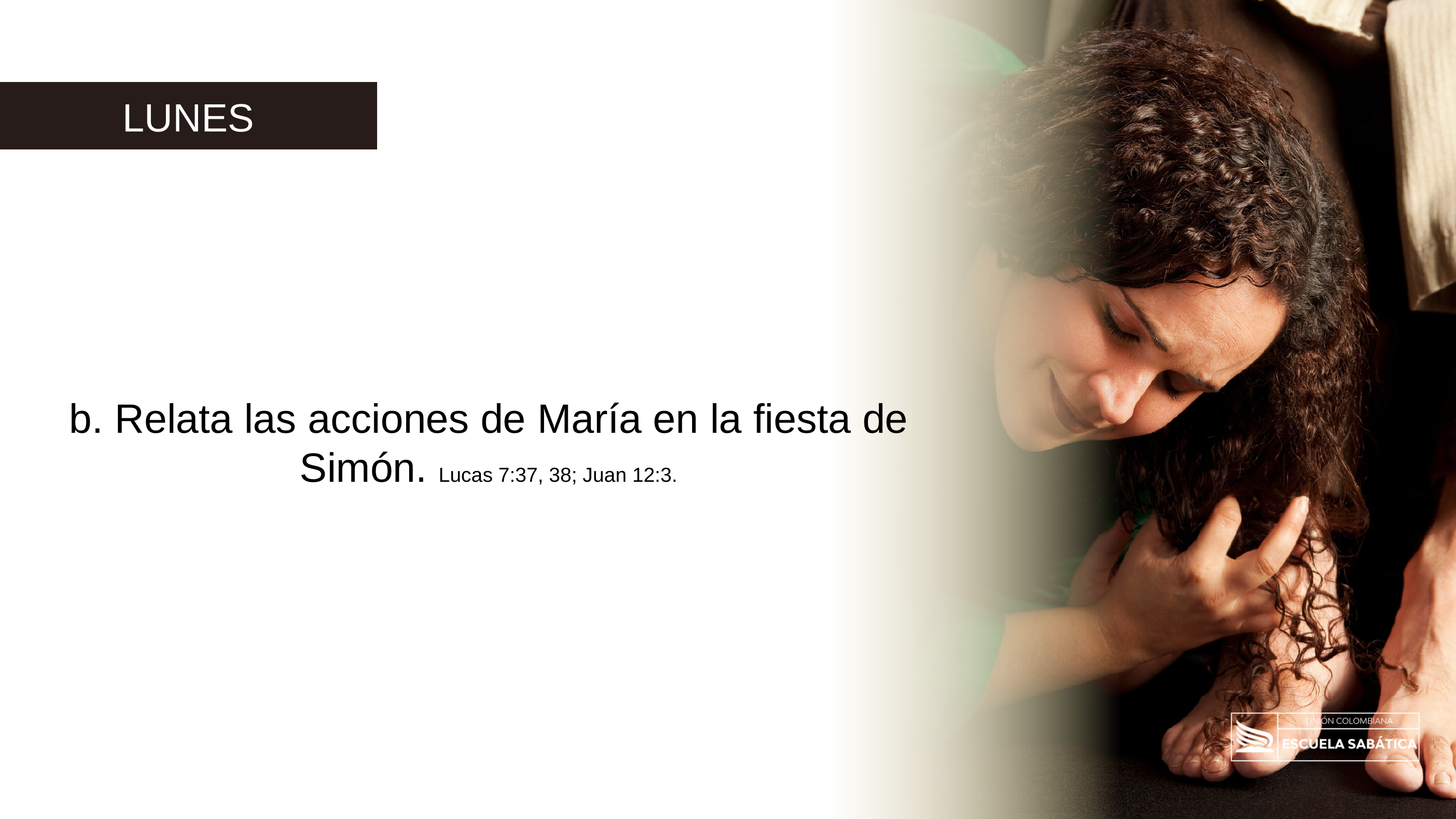

LUNES
b. Relata las acciones de María en la fiesta de Simón. Lucas 7:37, 38; Juan 12:3.